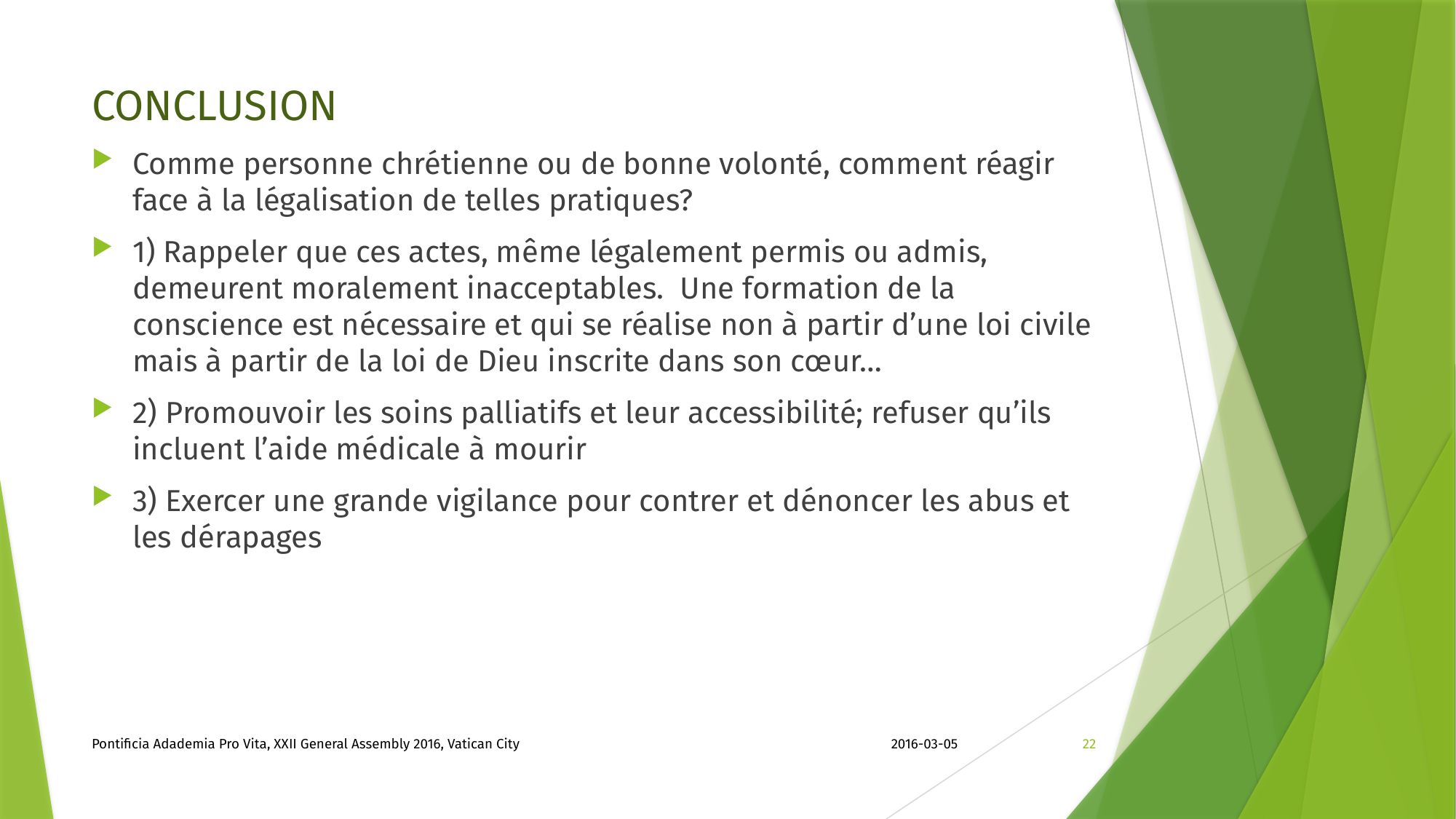

# CONCLUSION
Comme personne chrétienne ou de bonne volonté, comment réagir face à la légalisation de telles pratiques?
1) Rappeler que ces actes, même légalement permis ou admis, demeurent moralement inacceptables.  Une formation de la conscience est nécessaire et qui se réalise non à partir d’une loi civile mais à partir de la loi de Dieu inscrite dans son cœur…
2) Promouvoir les soins palliatifs et leur accessibilité; refuser qu’ils incluent l’aide médicale à mourir
3) Exercer une grande vigilance pour contrer et dénoncer les abus et les dérapages
Pontificia Adademia Pro Vita, XXII General Assembly 2016, Vatican City
2016-03-05
22